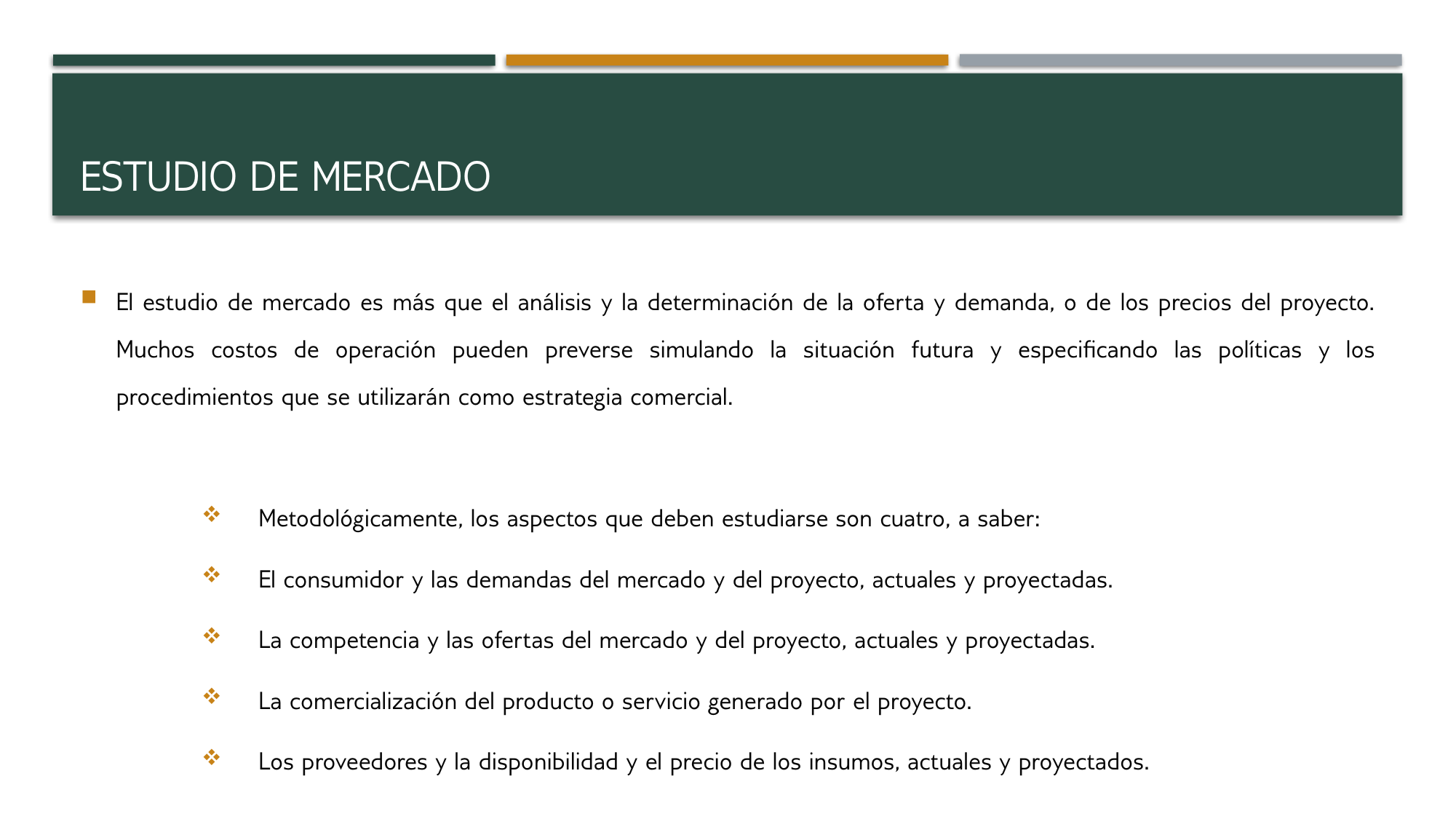

# Estudio de mercado
El estudio de mercado es más que el análisis y la determinación de la oferta y demanda, o de los precios del proyecto. Muchos costos de operación pueden preverse simulando la situación futura y especificando las políticas y los procedimientos que se utilizarán como estrategia comercial.

Metodológicamente, los aspectos que deben estudiarse son cuatro, a saber:
El consumidor y las demandas del mercado y del proyecto, actuales y proyectadas.
La competencia y las ofertas del mercado y del proyecto, actuales y proyectadas.
La comercialización del producto o servicio generado por el proyecto.
Los proveedores y la disponibilidad y el precio de los insumos, actuales y proyectados.